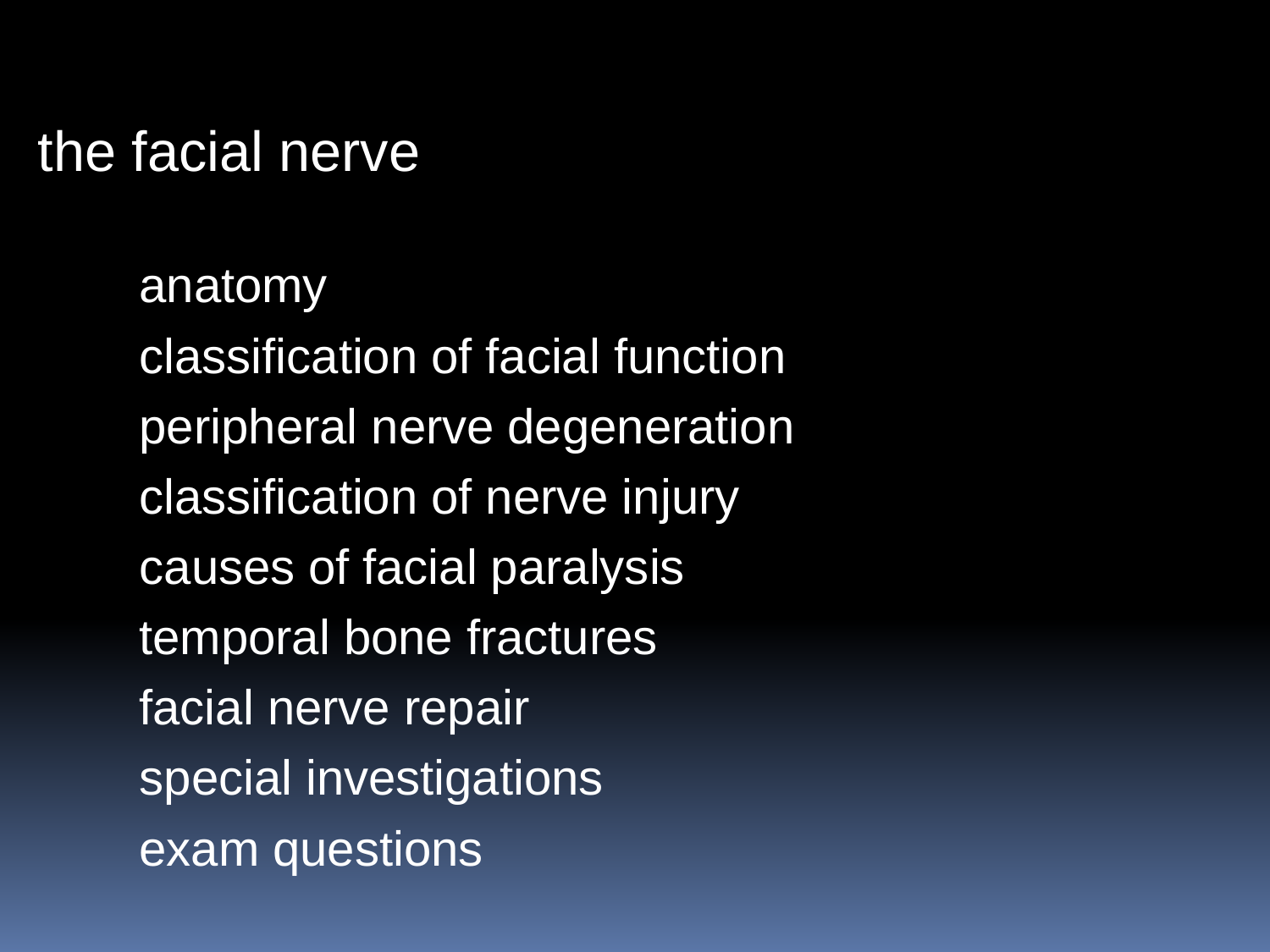

the facial nerve
anatomy
classification of facial function
peripheral nerve degeneration
classification of nerve injury
causes of facial paralysis
temporal bone fractures
facial nerve repair
special investigations
exam questions